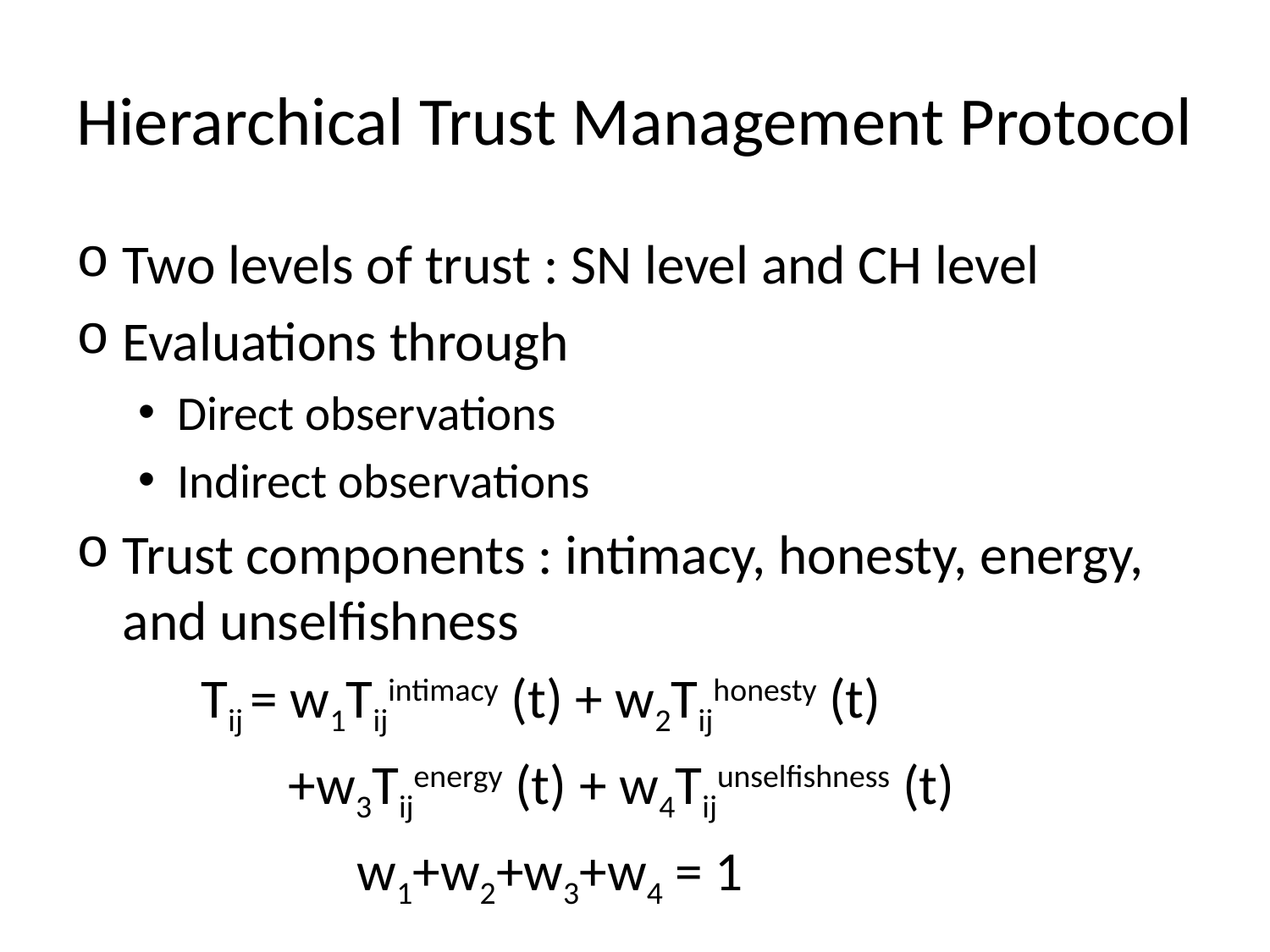

# Hierarchical Trust Management Protocol
Two levels of trust : SN level and CH level
Evaluations through
Direct observations
Indirect observations
Trust components : intimacy, honesty, energy, and unselfishness
          Tij = w1Tijintimacy (t) + w2Tijhonesty (t)
                 +w3Tijenergy (t) + w4Tijunselfishness (t)
                                       w1+w2+w3+w4 = 1